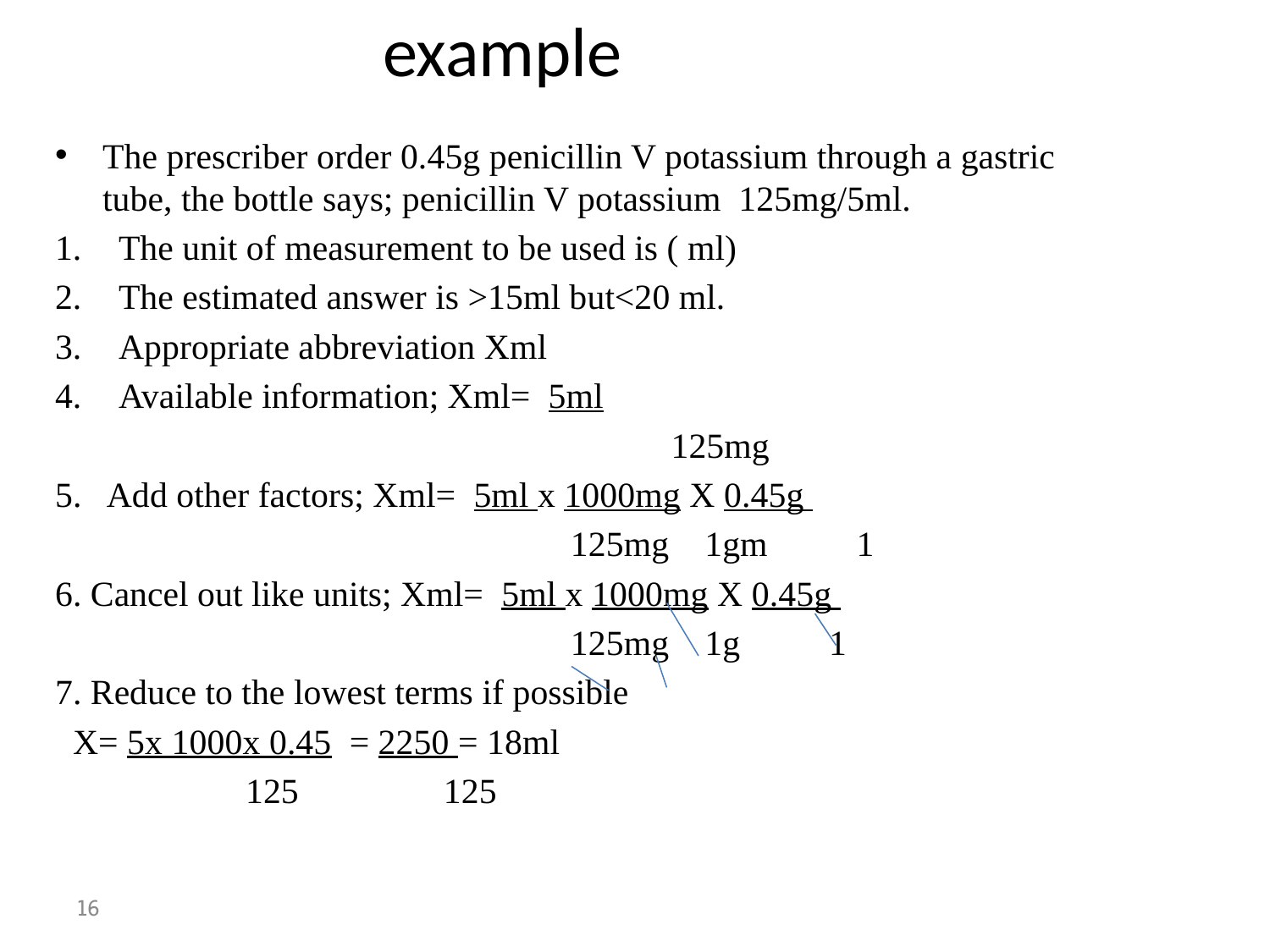

# example
The prescriber order 0.45g penicillin V potassium through a gastric tube, the bottle says; penicillin V potassium  125mg/5ml.
The unit of measurement to be used is ( ml)
The estimated answer is >15ml but<20 ml.
Appropriate abbreviation Xml
Available information; Xml=  5ml
					     125mg
5.   Add other factors; Xml=  5ml x 1000mg X 0.45g
				        125mg    1gm          1
6. Cancel out like units; Xml=  5ml x 1000mg X 0.45g
				        125mg    1g          1
7. Reduce to the lowest terms if possible
  X= 5x 1000x 0.45  = 2250 = 18ml
		125	        125

16